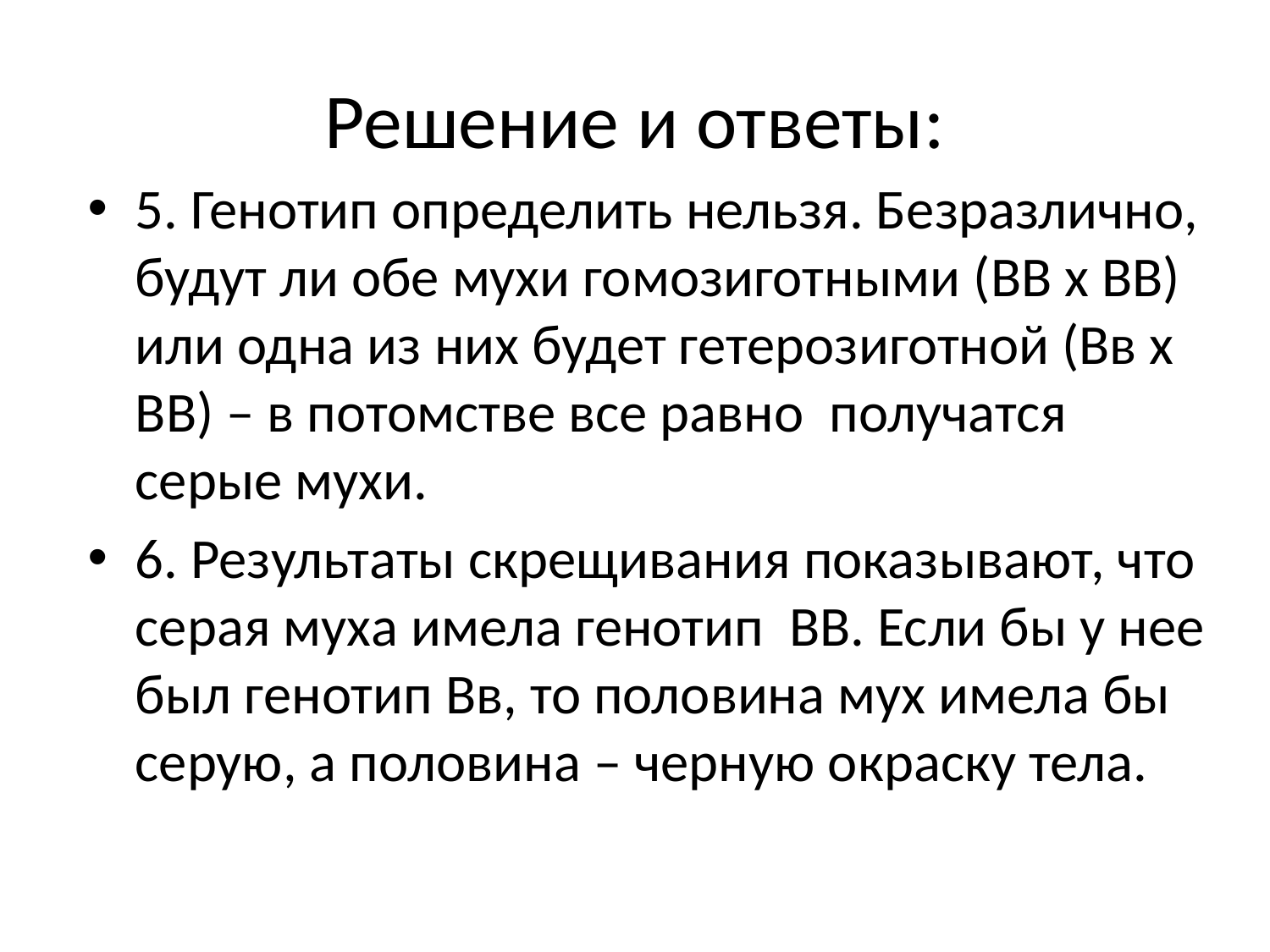

# Решение и ответы:
5. Генотип определить нельзя. Безразлично, будут ли обе мухи гомозиготными (ВВ х ВВ) или одна из них будет гетерозиготной (Вв х ВВ) – в потомстве все равно  получатся серые мухи.
6. Результаты скрещивания показывают, что серая муха имела генотип  ВВ. Если бы у нее был генотип Вв, то половина мух имела бы серую, а половина – черную окраску тела.